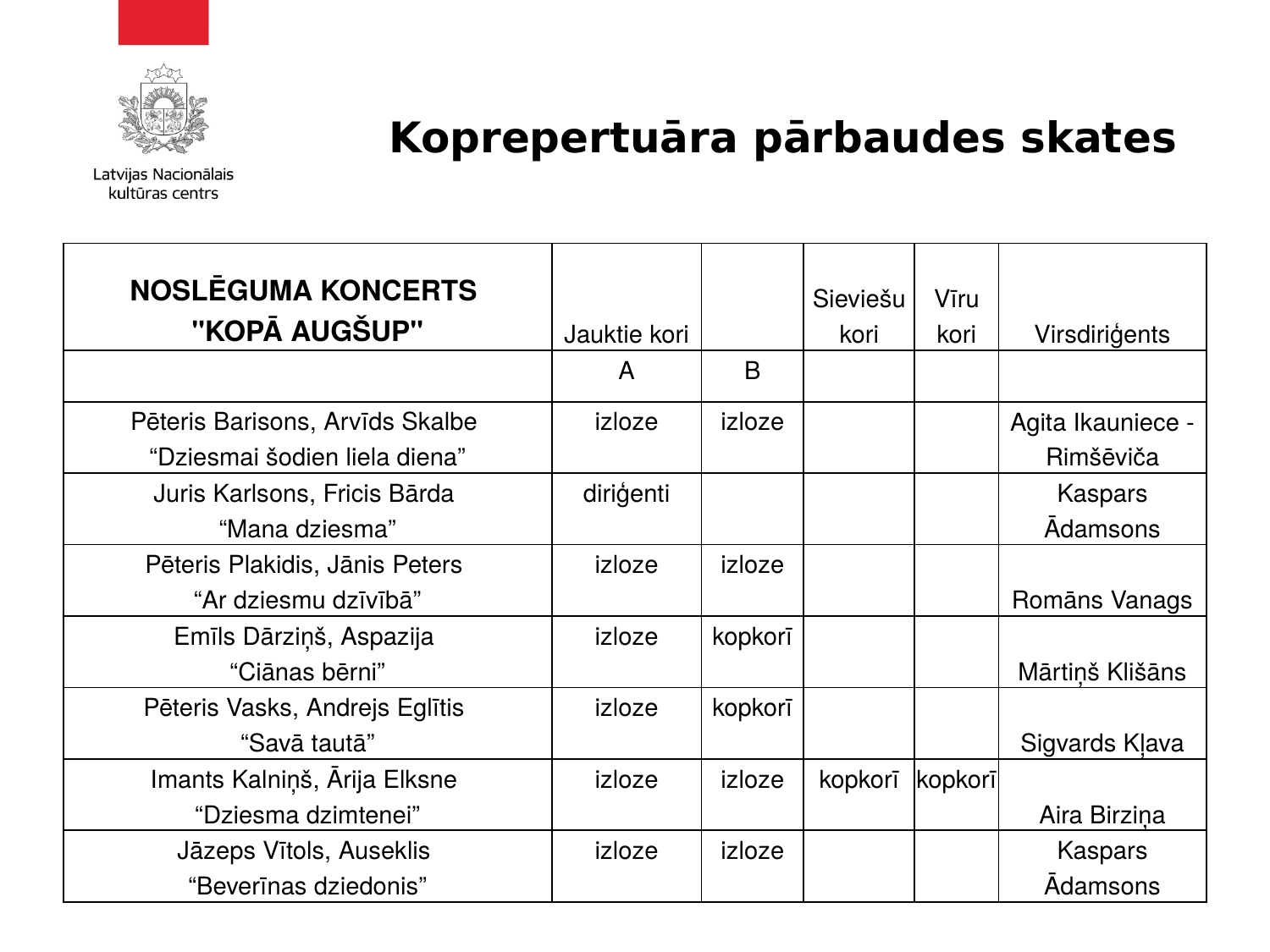

# Koprepertuāra pārbaudes skates
| NOSLĒGUMA KONCERTS "KOPĀ AUGŠUP" | Jauktie kori |  | Sieviešu kori | Vīru kori | Virsdiriģents |
| --- | --- | --- | --- | --- | --- |
|  | A | B |  |  |  |
| Pēteris Barisons, Arvīds Skalbe “Dziesmai šodien liela diena” | izloze | izloze |  |  | Agita Ikauniece - Rimšēviča |
| Juris Karlsons, Fricis Bārda “Mana dziesma” | diriģenti |  |  |  | Kaspars Ādamsons |
| Pēteris Plakidis, Jānis Peters “Ar dziesmu dzīvībā” | izloze | izloze |  |  | Romāns Vanags |
| Emīls Dārziņš, Aspazija “Ciānas bērni” | izloze | kopkorī |  |  | Mārtiņš Klišāns |
| Pēteris Vasks, Andrejs Eglītis “Savā tautā” | izloze | kopkorī |  |  | Sigvards Kļava |
| Imants Kalniņš, Ārija Elksne “Dziesma dzimtenei” | izloze | izloze | kopkorī | kopkorī | Aira Birziņa |
| Jāzeps Vītols, Auseklis “Beverīnas dziedonis” | izloze | izloze |  |  | Kaspars Ādamsons |